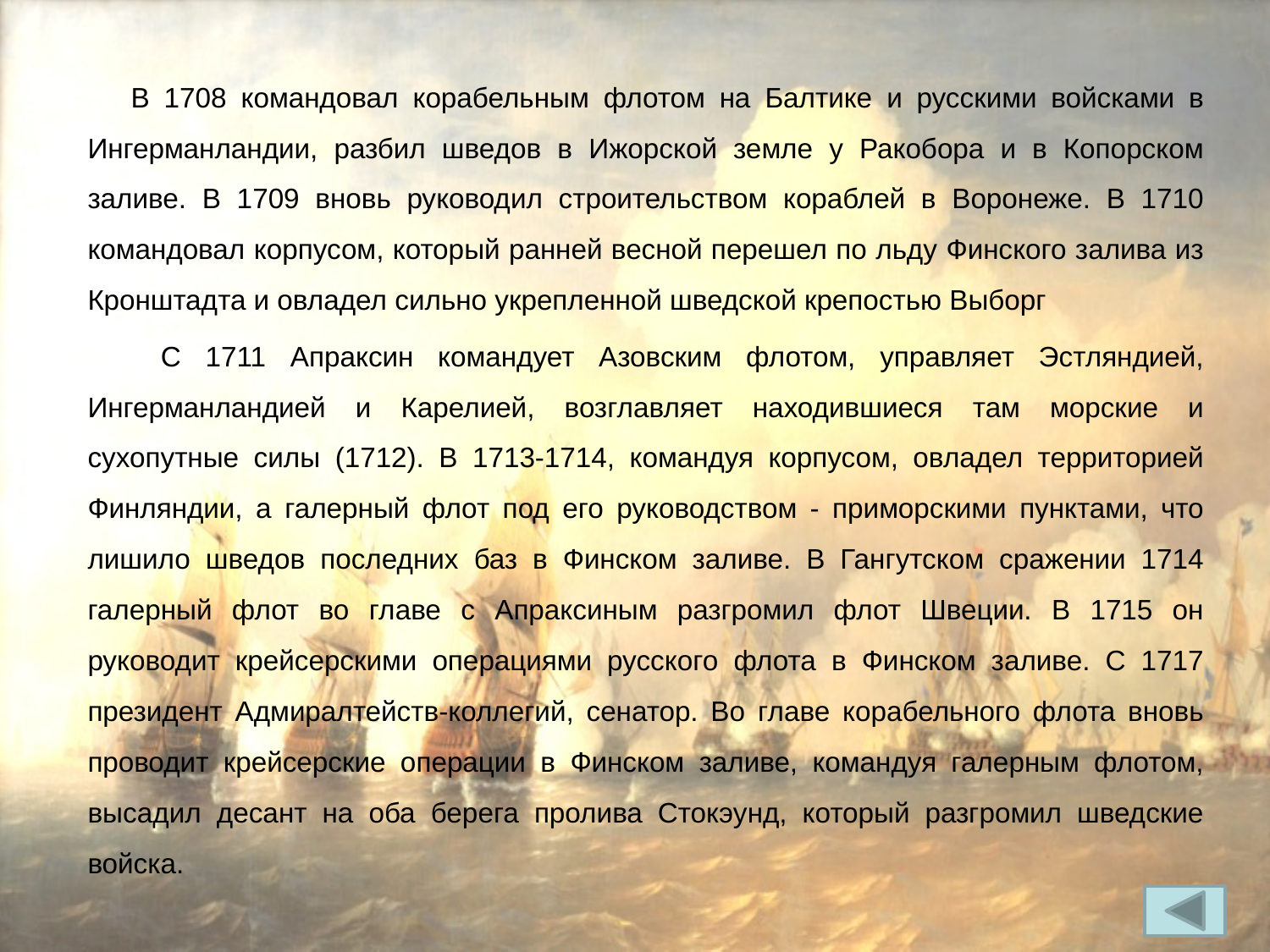

В 1708 командовал корабельным флотом на Балтике и русскими войсками в Ингерманландии, разбил шведов в Ижорской земле у Ракобора и в Копорском заливе. В 1709 вновь руководил строительством кораблей в Воронеже. В 1710 командовал корпусом, который ранней весной перешел по льду Финского залива из Кронштадта и овладел сильно укрепленной шведской крепостью Выборг
   С 1711 Апраксин командует Азовским флотом, управляет Эстляндией, Ингерманландией и Карелией, возглавляет находившиеся там морские и сухопутные силы (1712). В 1713-1714, командуя корпусом, овладел территорией Финляндии, а галерный флот под его руководством - приморскими пунктами, что лишило шведов последних баз в Финском заливе. В Гангутском сражении 1714 галерный флот во главе с Апраксиным разгромил флот Швеции. В 1715 он руководит крейсерскими операциями русского флота в Финском заливе. С 1717 президент Адмиралтейств-коллегий, сенатор. Во главе корабельного флота вновь проводит крейсерские операции в Финском заливе, командуя галерным флотом, высадил десант на оба берега пролива Стокэунд, который разгромил шведские войска.